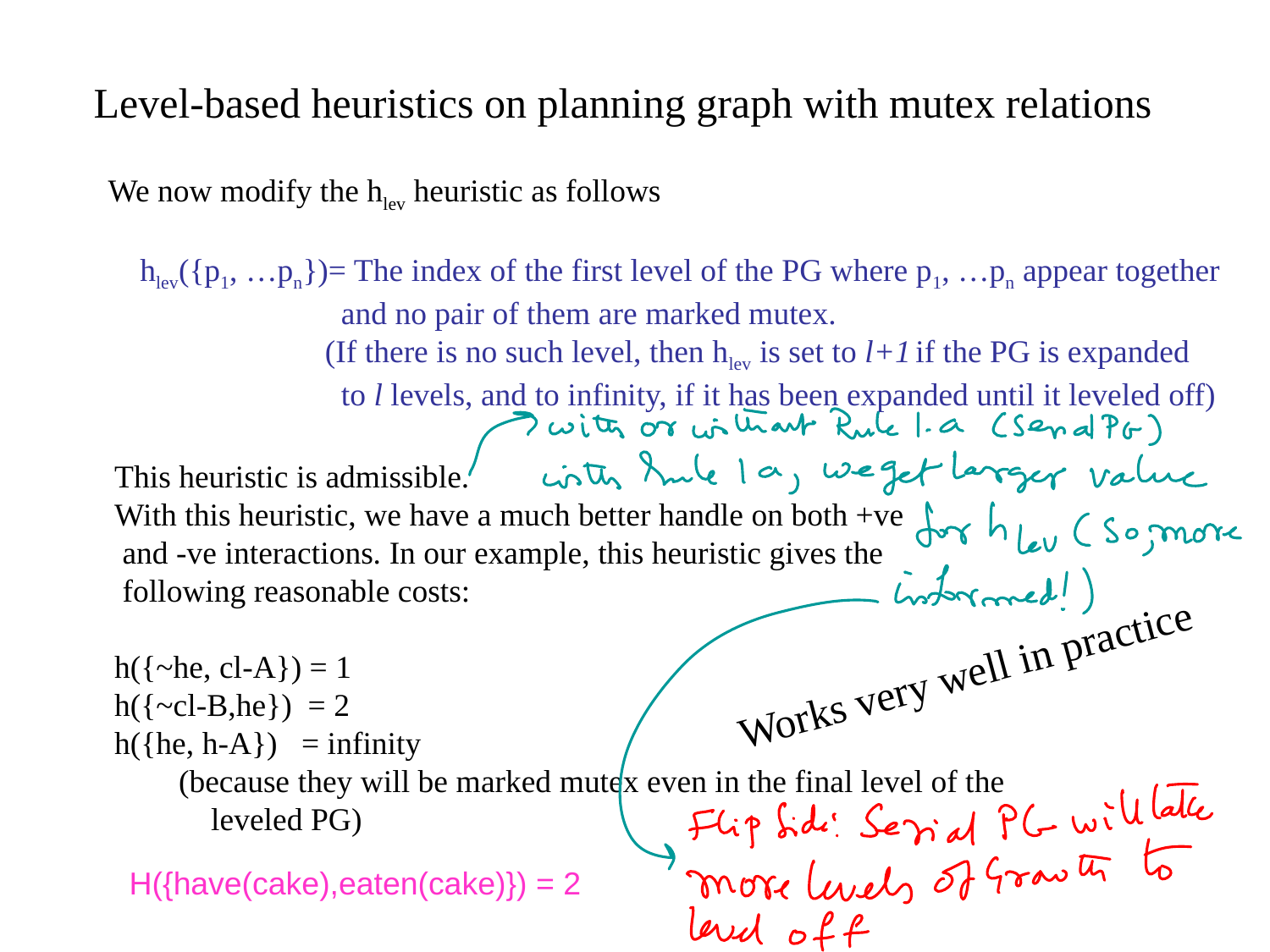

Level-based heuristics on planning graph with mutex relations
We now modify the hlev heuristic as follows
hlev({p1, …pn})= The index of the first level of the PG where p1, …pn appear together
                         and no pair of them are marked mutex.
                       (If there is no such level, then hlev is set to l+1 if the PG is expanded
                         to l levels, and to infinity, if it has been expanded until it leveled off)
This heuristic is admissible.
With this heuristic, we have a much better handle on both +ve
 and -ve interactions. In our example, this heuristic gives the
 following reasonable costs:

h({~he, cl-A}) = 1
h({~cl-B,he})  = 2
h({he, h-A})   = infinity
        (because they will be marked mutex even in the final level of the
            leveled PG)

Works very well in practice
H({have(cake),eaten(cake)}) = 2